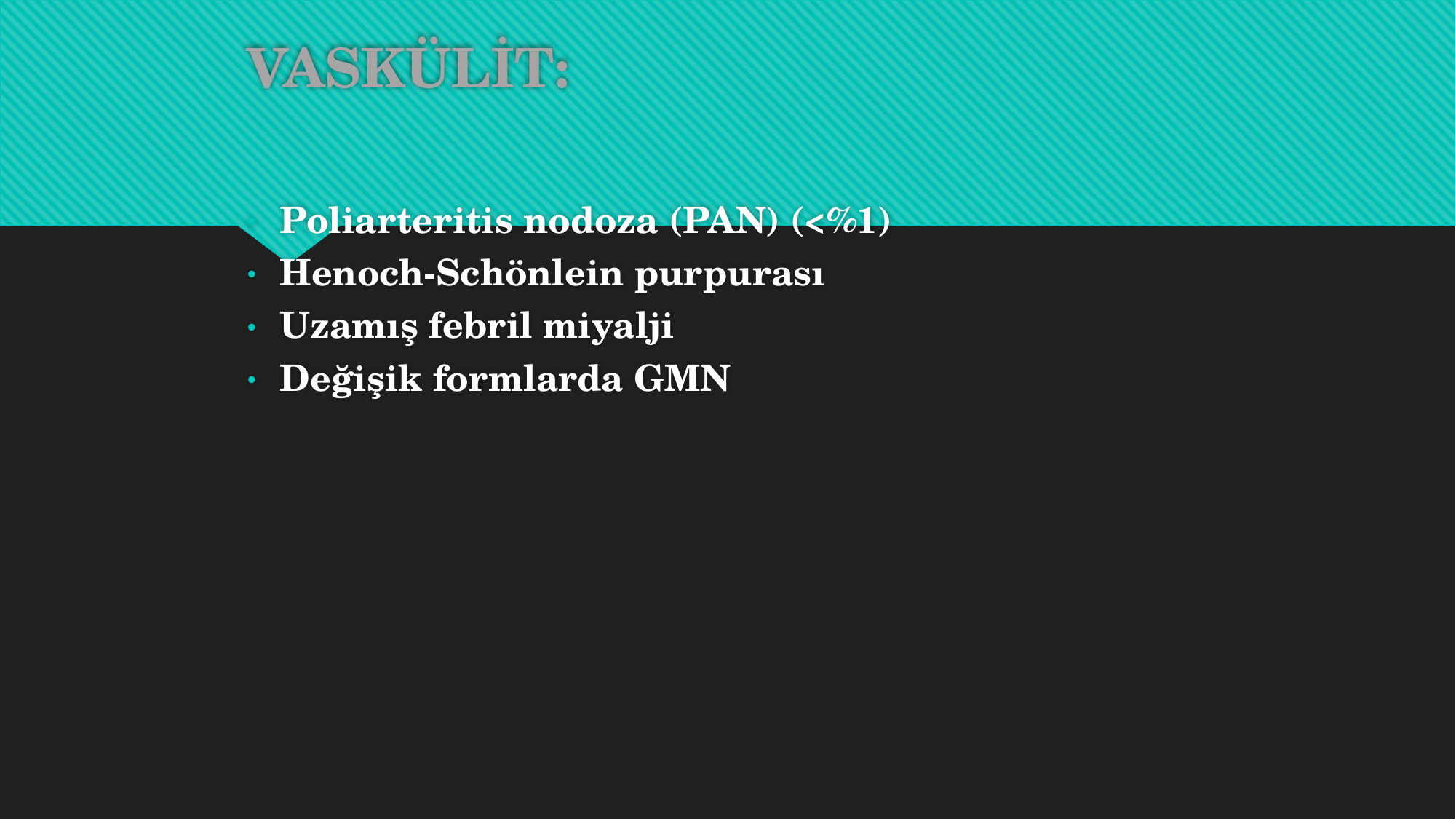

# VASKÜLİT:
Poliarteritis nodoza (PAN) (<%1)
Henoch-Schönlein purpurası
Uzamış febril miyalji
Değişik formlarda GMN